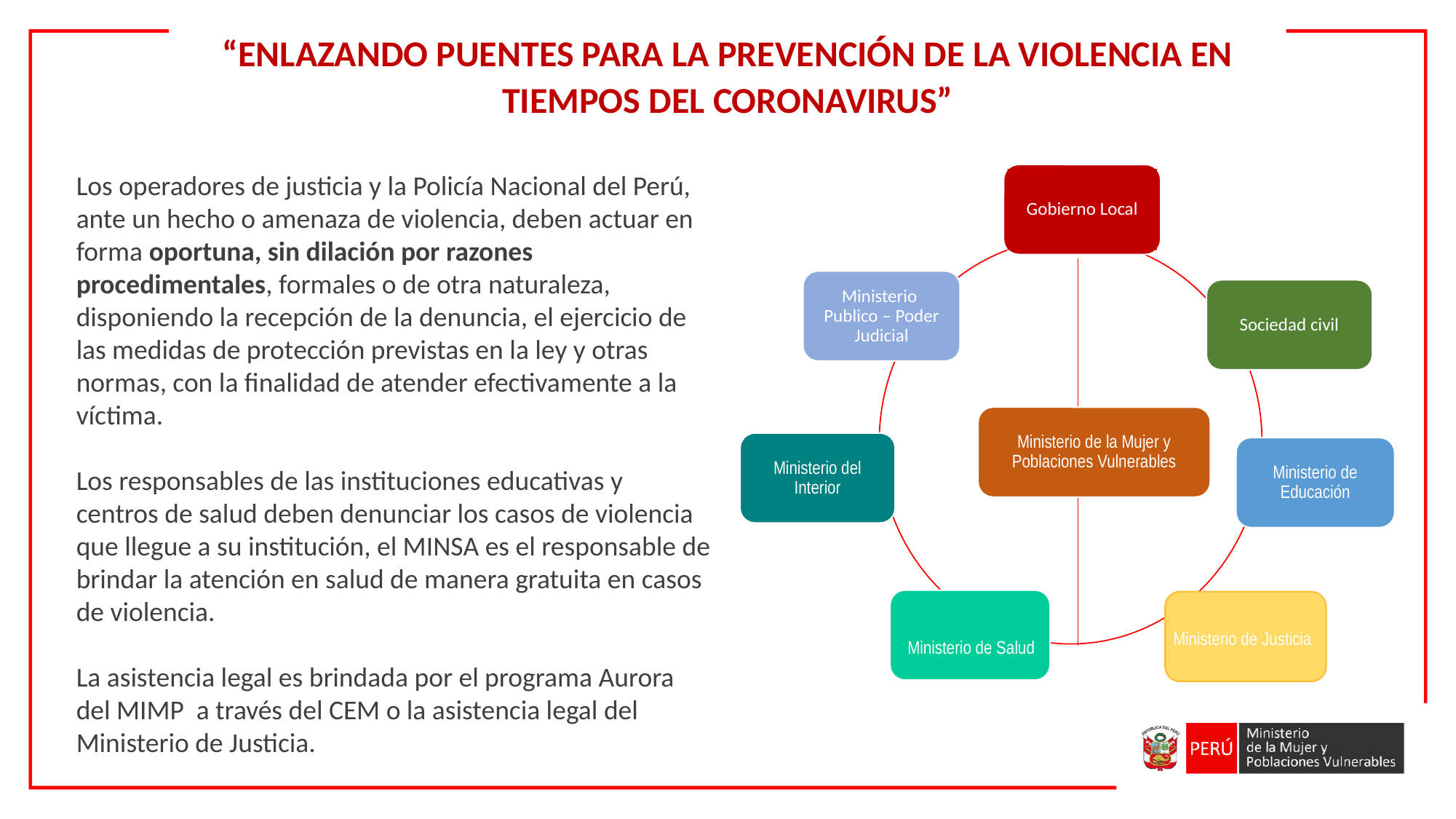

“ENLAZANDO PUENTES PARA LA PREVENCIÓN DE LA VIOLENCIA EN TIEMPOS DEL CORONAVIRUS”
Los operadores de justicia y la Policía Nacional del Perú, ante un hecho o amenaza de violencia, deben actuar en forma oportuna, sin dilación por razones procedimentales, formales o de otra naturaleza, disponiendo la recepción de la denuncia, el ejercicio de  las medidas de protección previstas en la ley y otras normas, con la finalidad de atender efectivamente a la víctima.

Los responsables de las instituciones educativas y centros de salud deben denunciar los casos de violencia que llegue a su institución, el MINSA es el responsable de brindar la atención en salud de manera gratuita en casos de violencia.

La asistencia legal es brindada por el programa Aurora del MIMP  a través del CEM o la asistencia legal del Ministerio de Justicia.

Gobierno Local

Ministerio  Publico – Poder Judicial

Sociedad civil

Ministerio de la Mujer y Poblaciones Vulnerables

Ministerio del Interior

Ministerio de Educación

Ministerio de Salud

Ministerio de Justicia